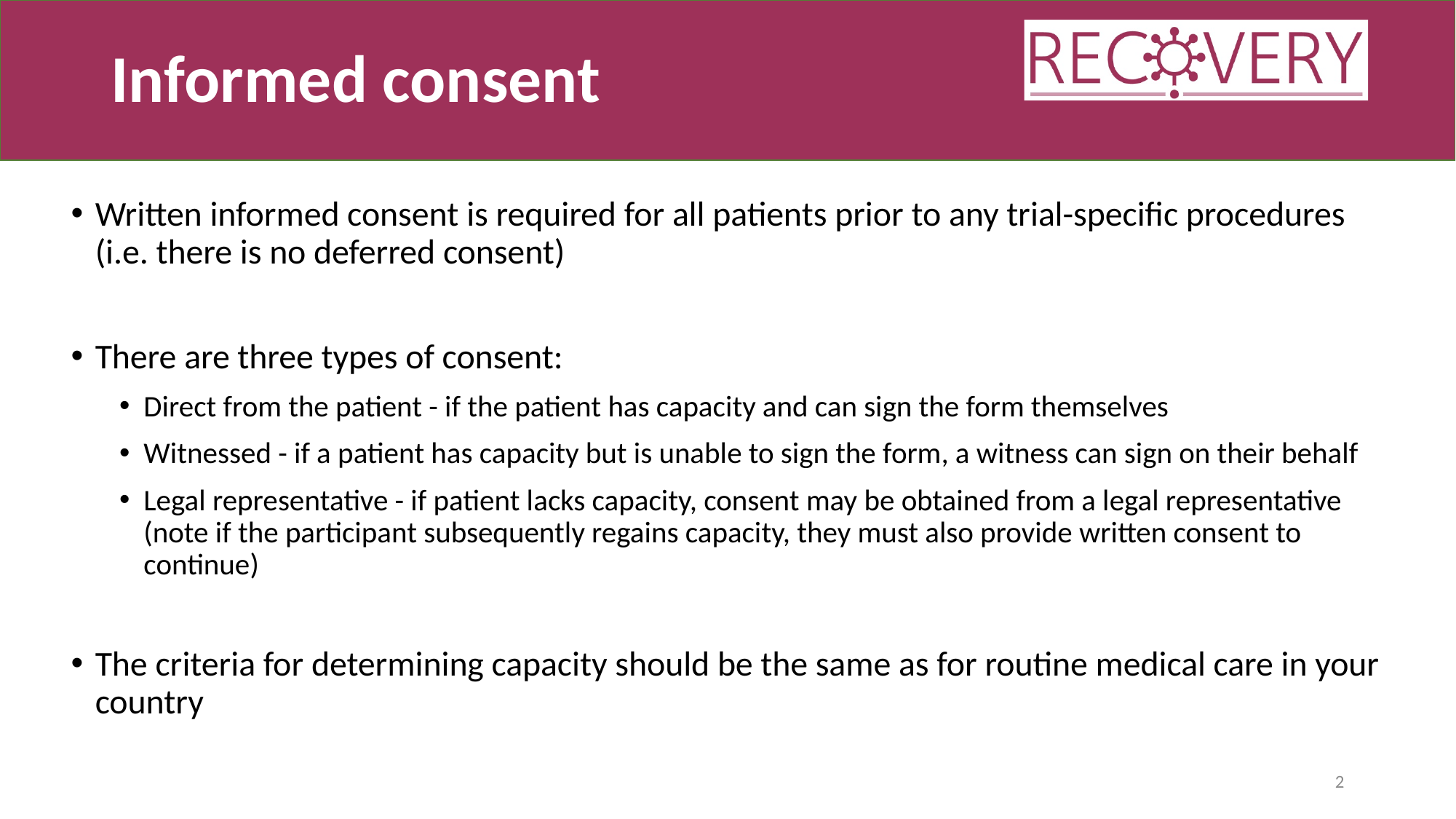

# Informed consent
Written informed consent is required for all patients prior to any trial-specific procedures (i.e. there is no deferred consent)

There are three types of consent:
Direct from the patient - if the patient has capacity and can sign the form themselves
Witnessed - if a patient has capacity but is unable to sign the form, a witness can sign on their behalf
Legal representative - if patient lacks capacity, consent may be obtained from a legal representative (note if the participant subsequently regains capacity, they must also provide written consent to continue)

The criteria for determining capacity should be the same as for routine medical care in your country

2